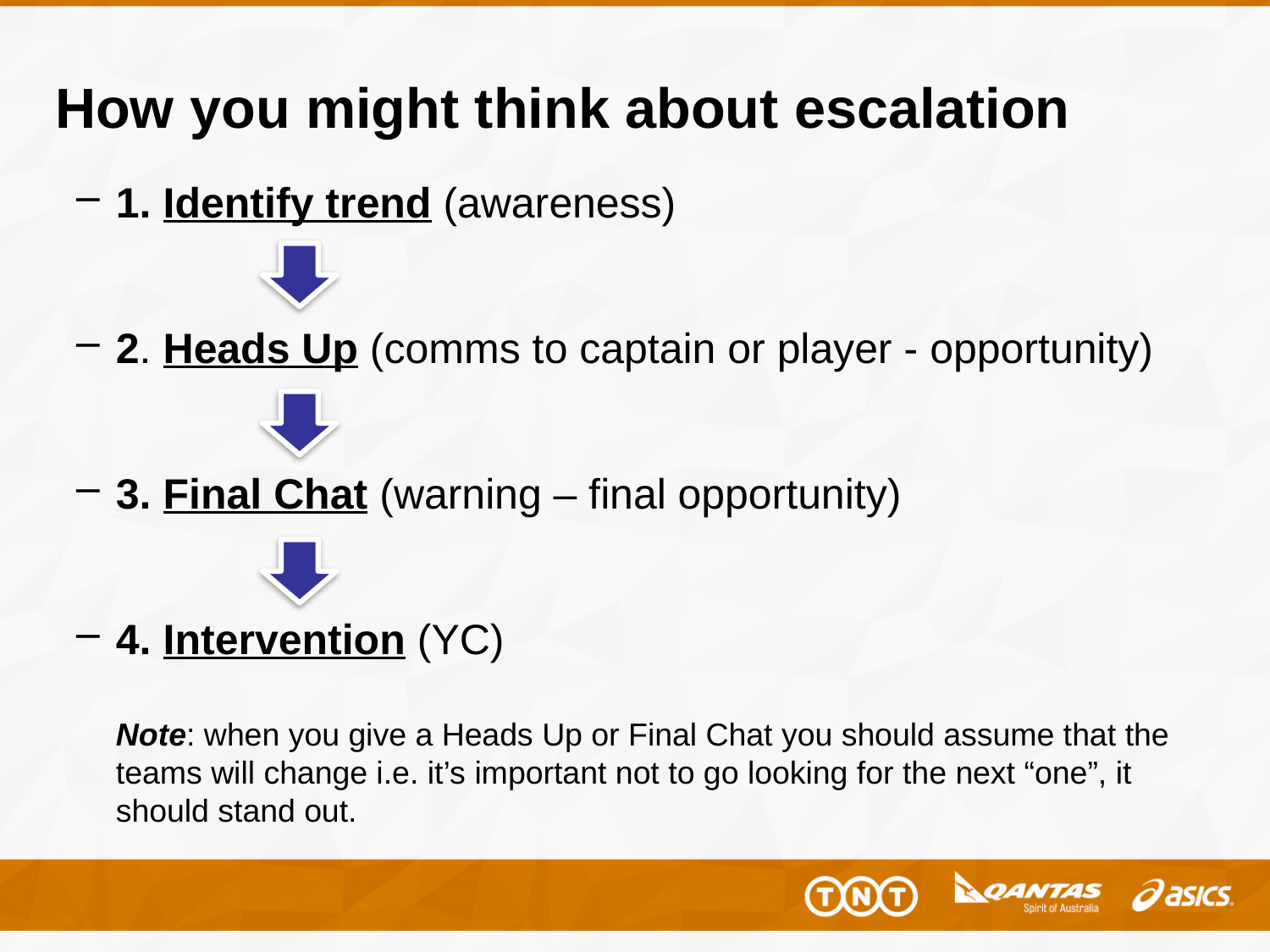

# How you might think about escalation
1. Identify trend (awareness)

2. Heads Up (comms to captain or player - opportunity)

3. Final Chat (warning – final opportunity)

4. Intervention (YC)
Note: when you give a Heads Up or Final Chat you should assume that the teams will change i.e. it’s important not to go looking for the next “one”, it should stand out.